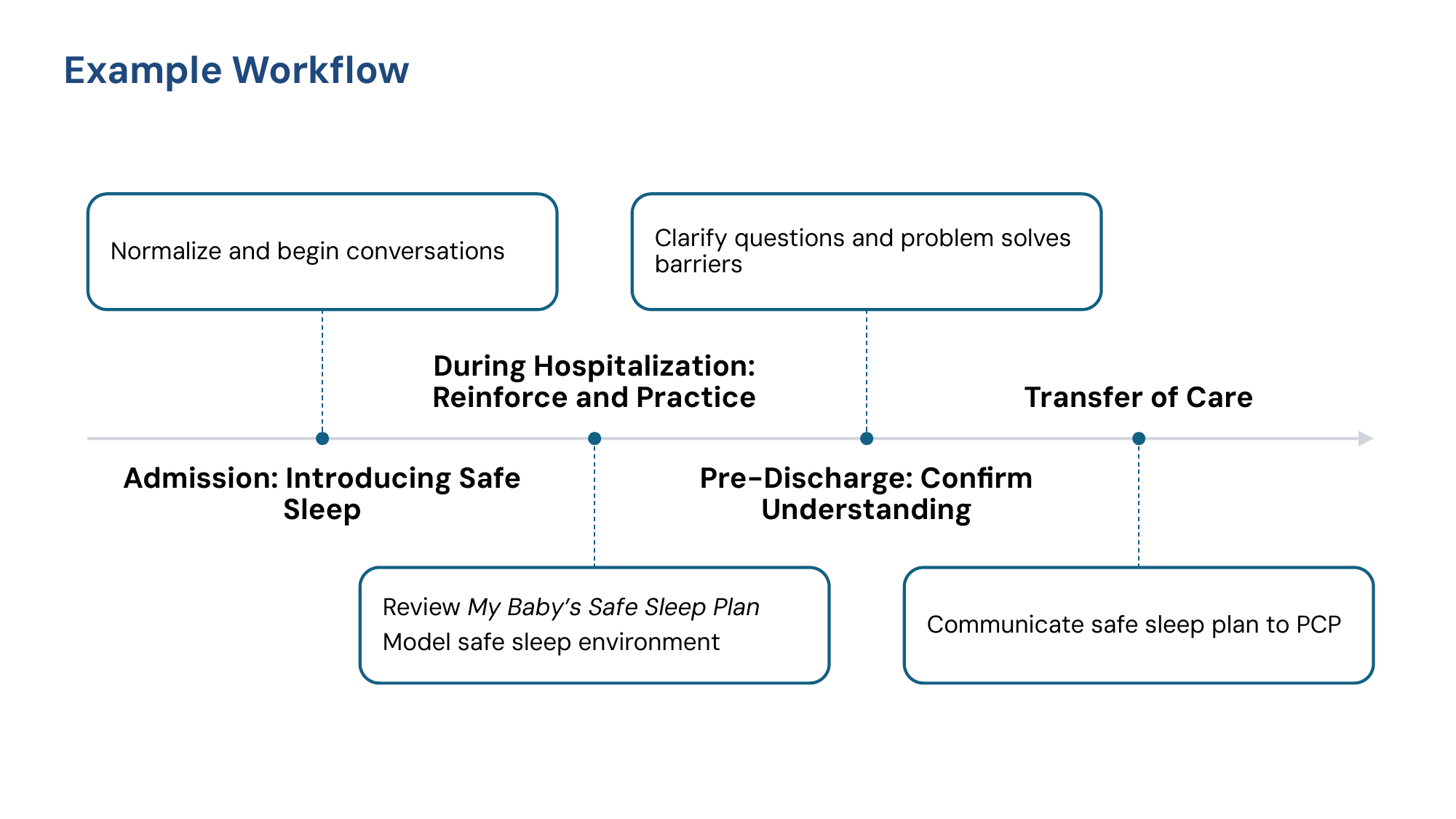

Example Workflow

Normalize and begin conversations
Clarify questions and problem solves barriers

During Hospitalization: Reinforce and Practice

Transfer of Care

Admission: Introducing Safe Sleep

Pre-Discharge: Confirm Understanding

Review My Baby’s Safe Sleep Plan
Model safe sleep environment
Communicate safe sleep plan to PCP